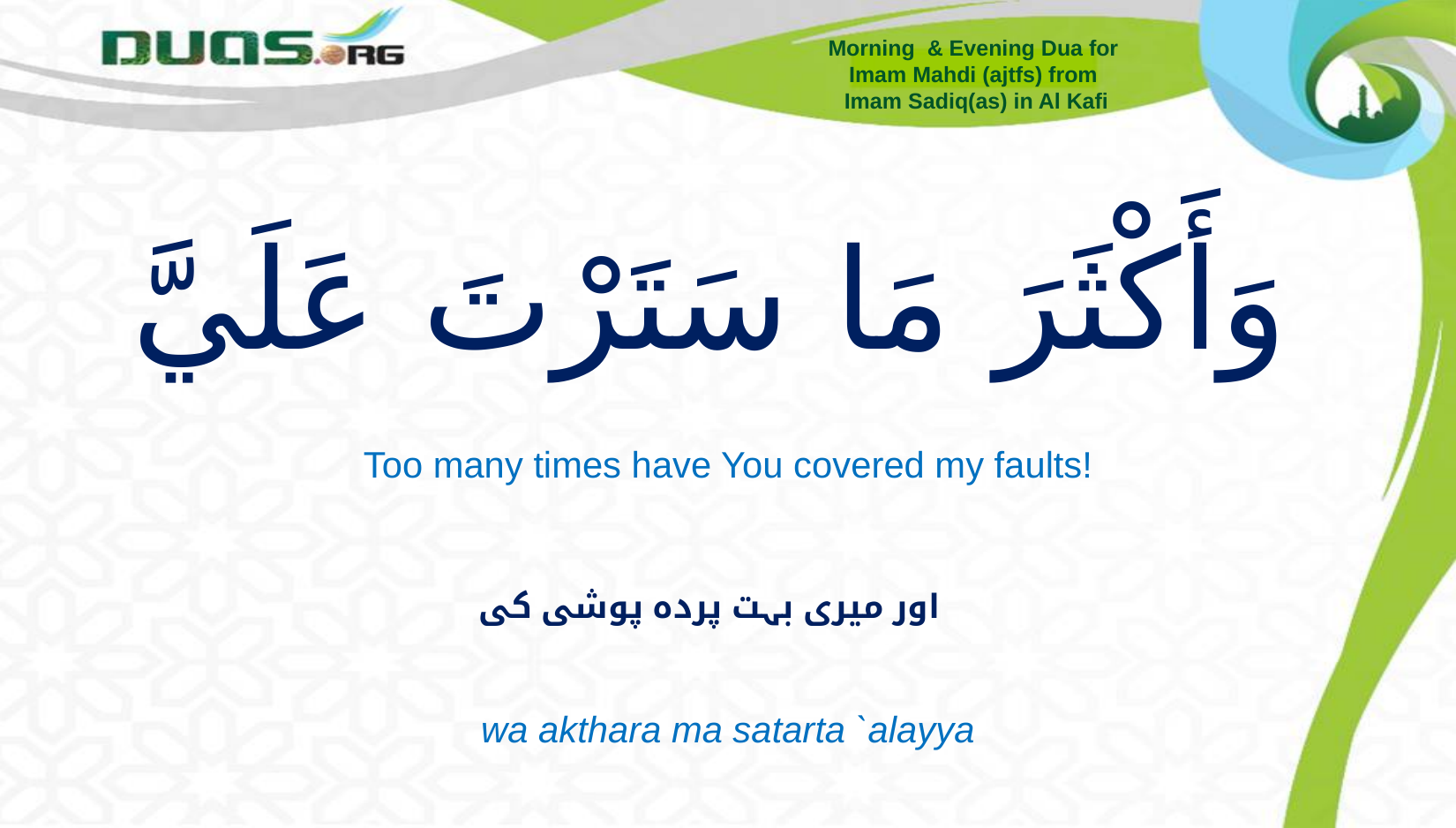

Morning  & Evening Dua for
Imam Mahdi (ajtfs) from
Imam Sadiq(as) in Al Kafi
# وَأَكْثَرَ مَا سَتَرْتَ عَلَيَّ
Too many times have You covered my faults!
اور میری بہت پردہ پوشی کی
wa akthara ma satarta `alayya